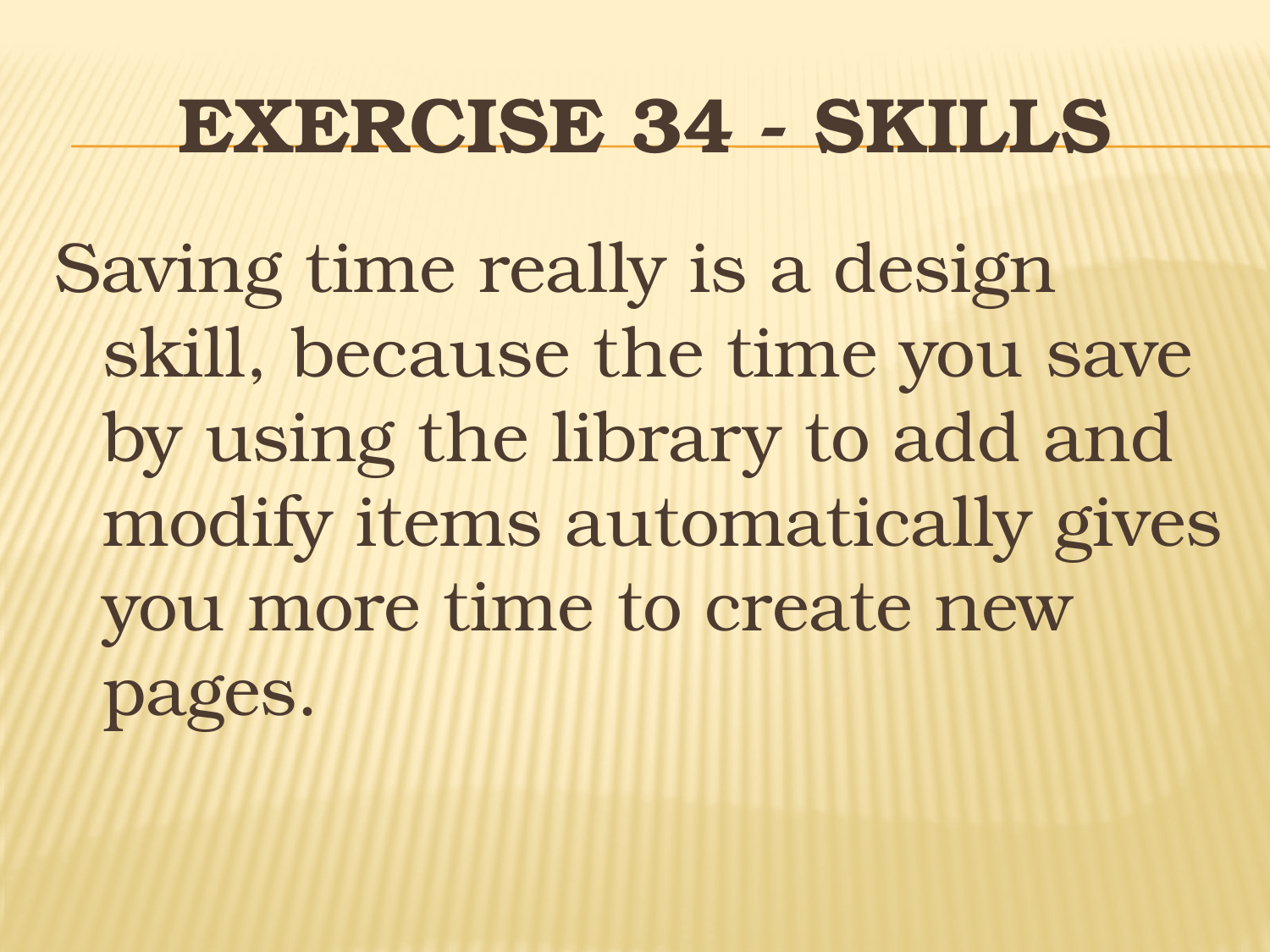

# Exercise 34 - Skills
Saving time really is a design skill, because the time you save by using the library to add and modify items automatically gives you more time to create new pages.